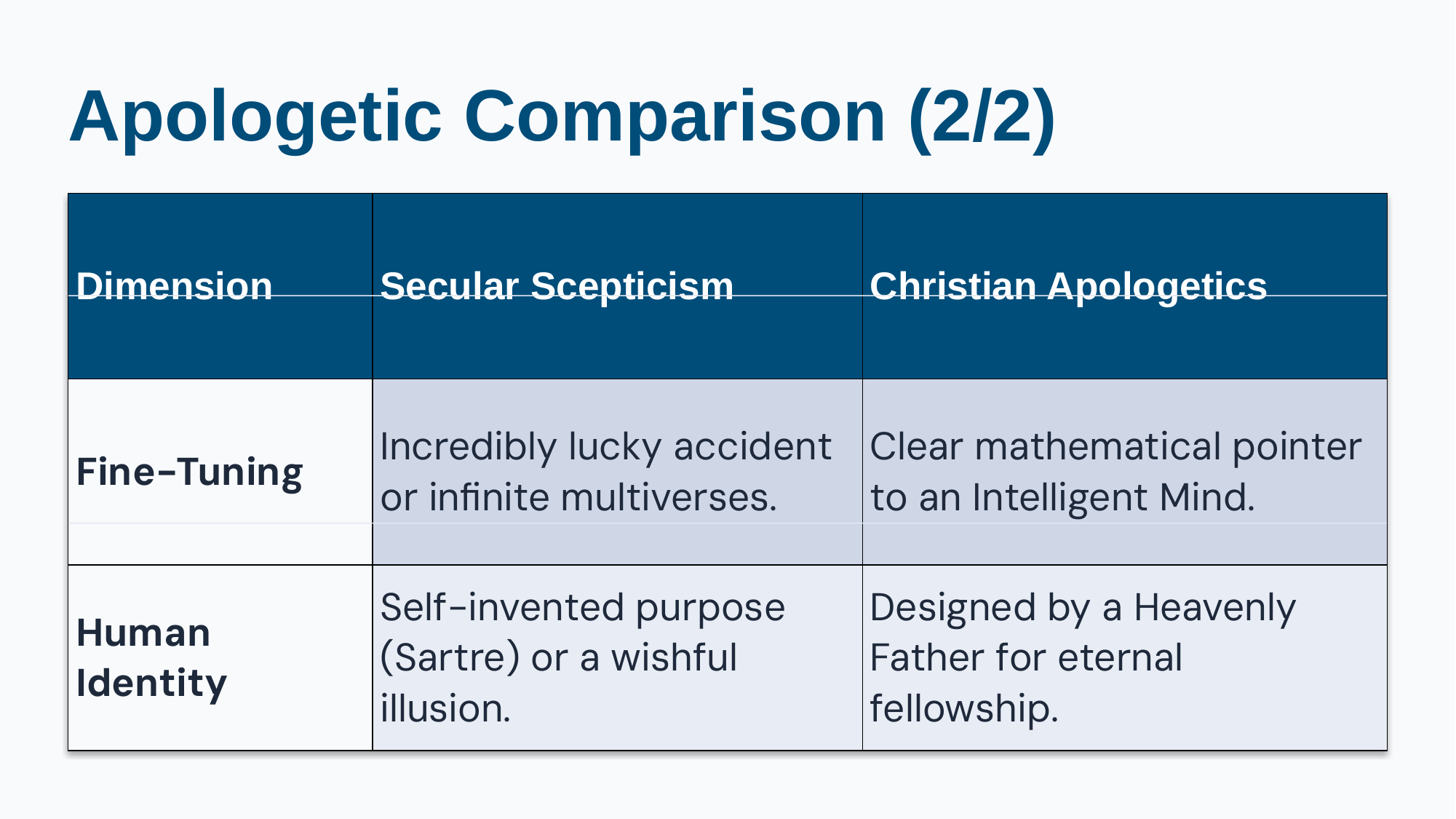

Apologetic Comparison (2/2)

| Dimension | Secular Scepticism | Christian Apologetics |
| --- | --- | --- |
| Fine-Tuning | Incredibly lucky accident or infinite multiverses. | Clear mathematical pointer to an Intelligent Mind. |
| Human Identity | Self-invented purpose (Sartre) or a wishful illusion. | Designed by a Heavenly Father for eternal fellowship. |